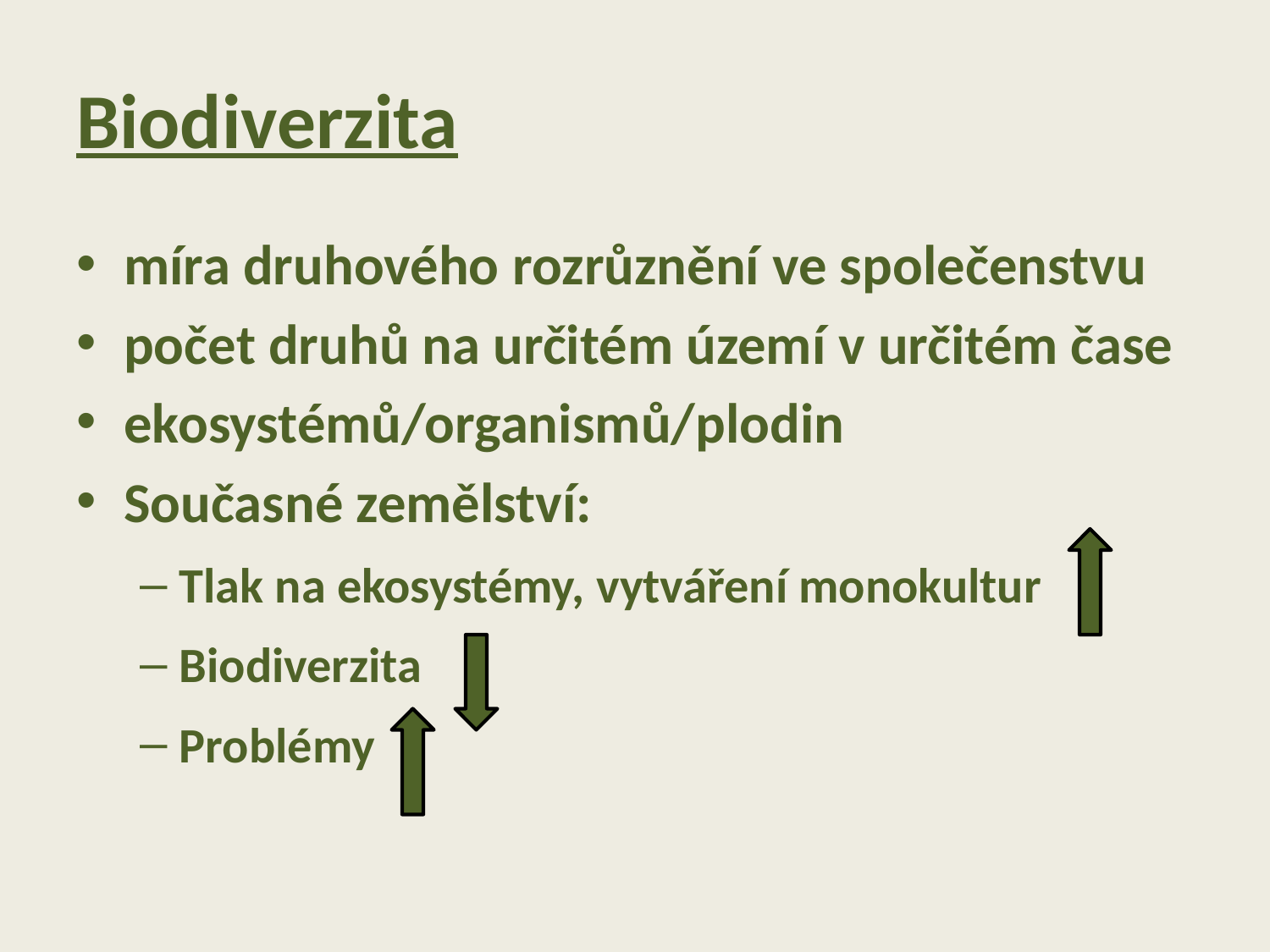

# Biodiverzita
míra druhového rozrůznění ve společenstvu
počet druhů na určitém území v určitém čase
ekosystémů/organismů/plodin
Současné zemělství:
Tlak na ekosystémy, vytváření monokultur
Biodiverzita
Problémy